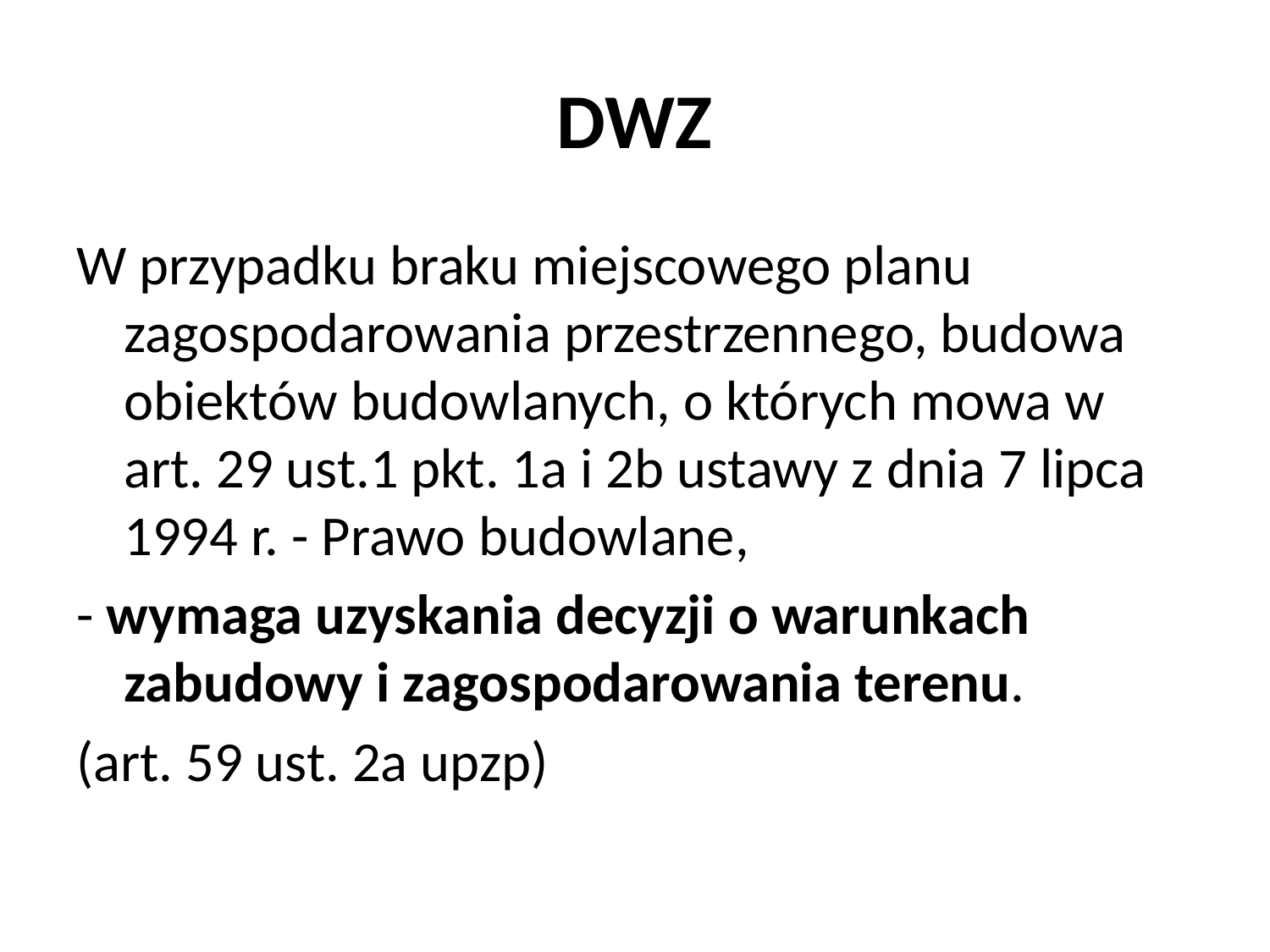

# DWZ
W przypadku braku miejscowego planu zagospodarowania przestrzennego, budowa obiektów budowlanych, o których mowa w art. 29 ust.1 pkt. 1a i 2b ustawy z dnia 7 lipca 1994 r. - Prawo budowlane,
- wymaga uzyskania decyzji o warunkach zabudowy i zagospodarowania terenu.
(art. 59 ust. 2a upzp)